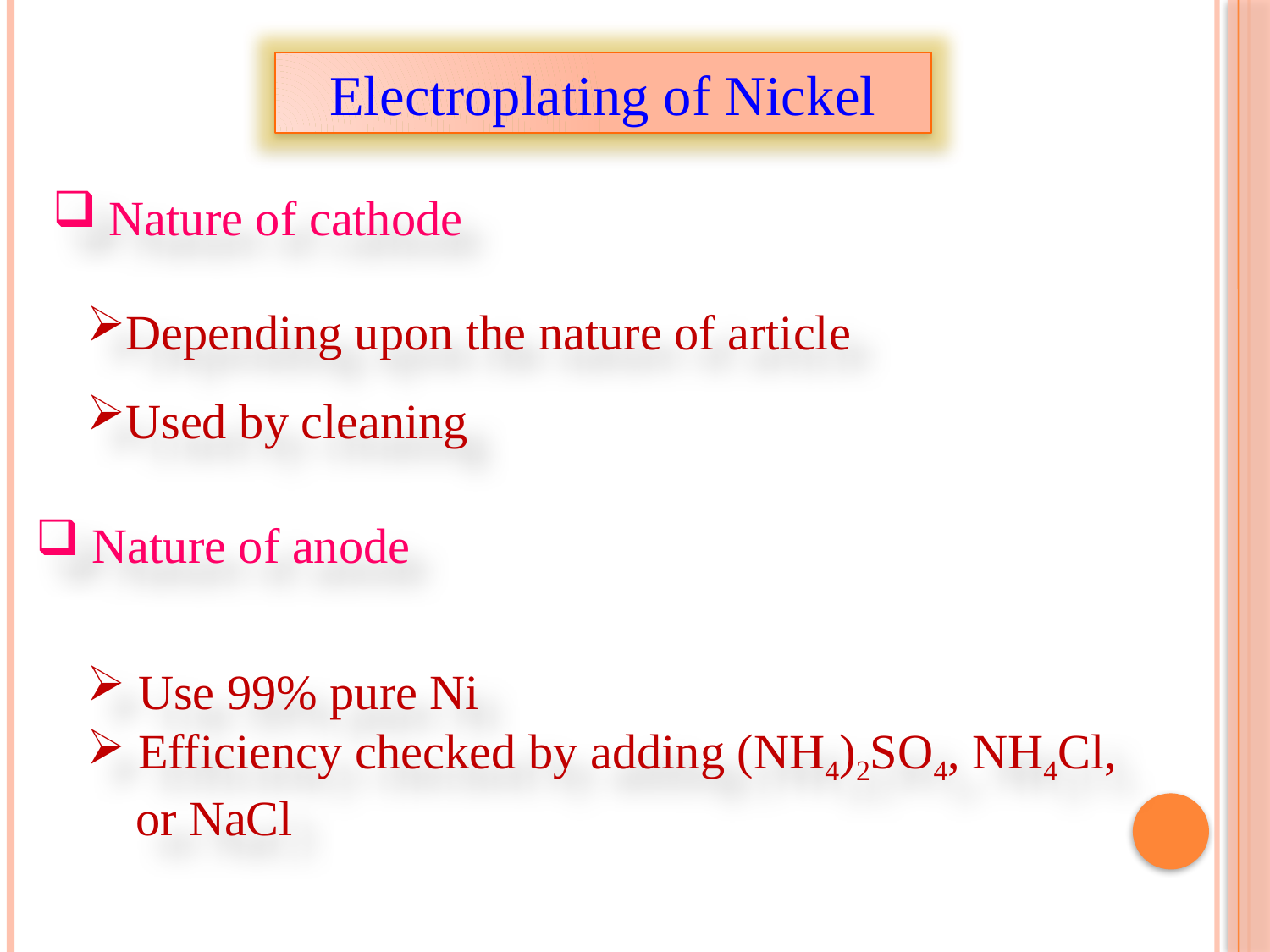

Electroplating of Nickel
 Nature of cathode
Depending upon the nature of article
Used by cleaning
 Nature of anode
 Use 99% pure Ni
 Efficiency checked by adding (NH4)2SO4, NH4Cl,
    or NaCl